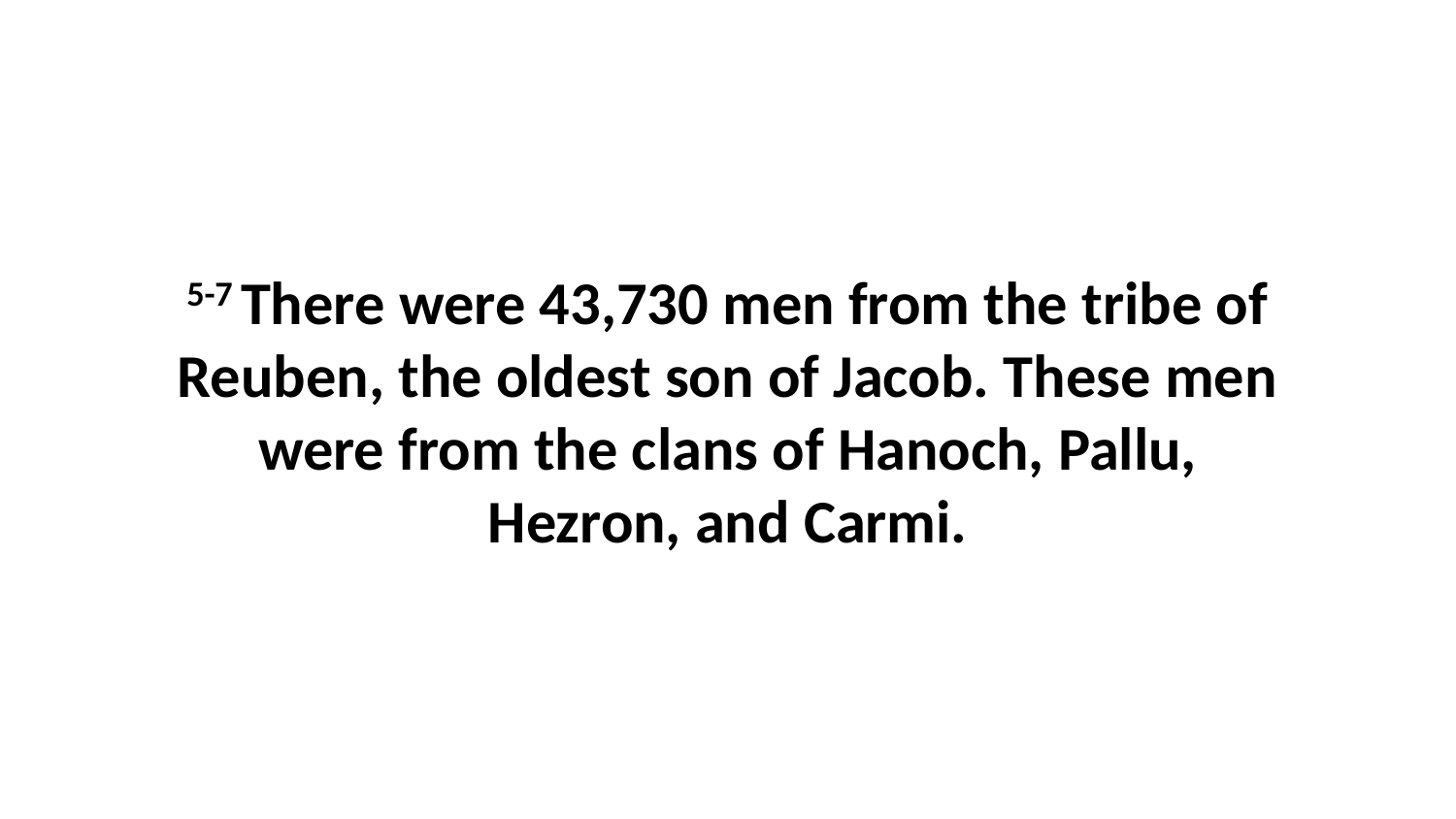

5-7 There were 43,730 men from the tribe of Reuben, the oldest son of Jacob. These men were from the clans of Hanoch, Pallu, Hezron, and Carmi.